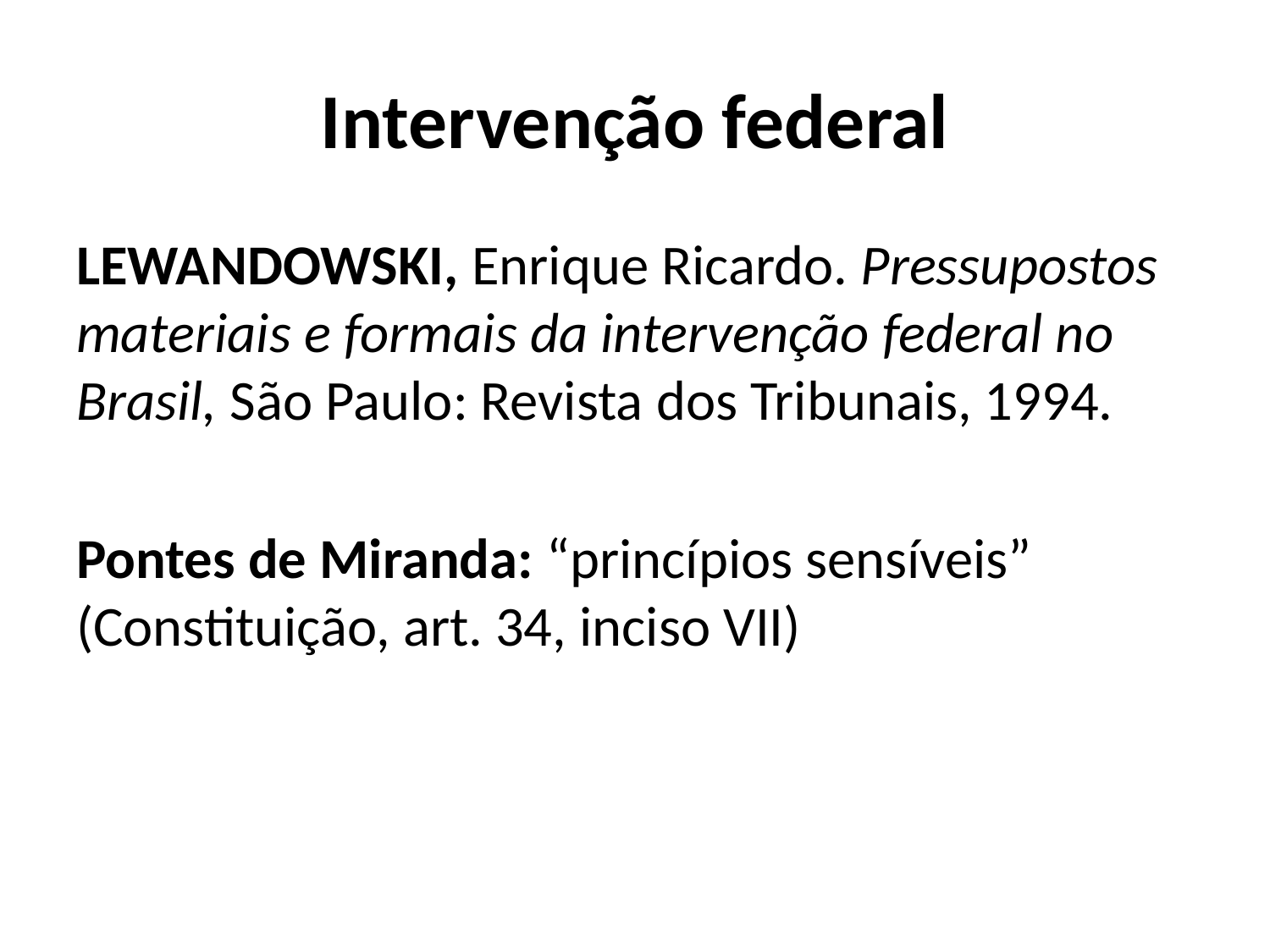

# Intervenção federal
LEWANDOWSKI, Enrique Ricardo. Pressupostos materiais e formais da intervenção federal no Brasil, São Paulo: Revista dos Tribunais, 1994.

Pontes de Miranda: “princípios sensíveis” (Constituição, art. 34, inciso VII)